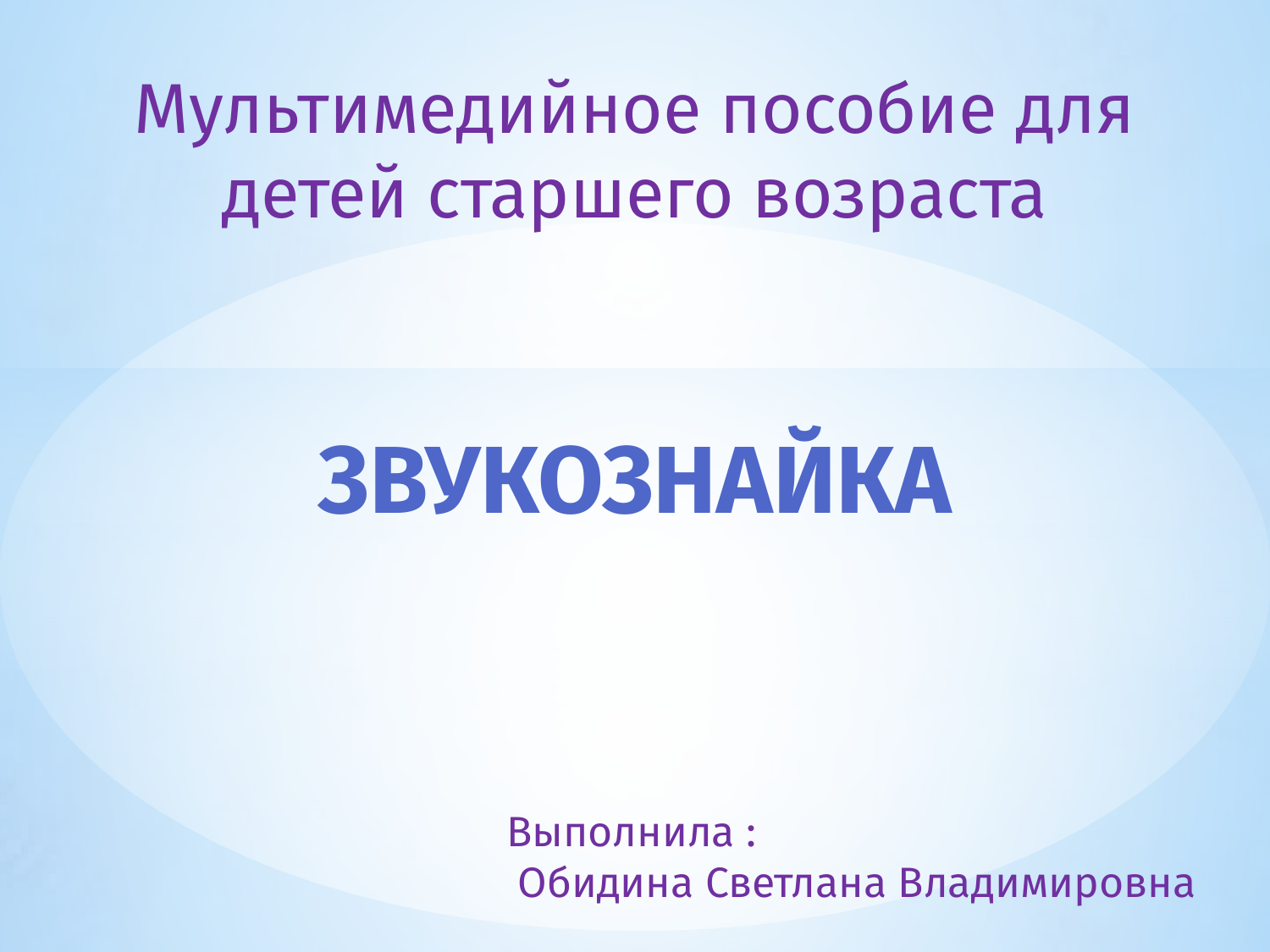

Мультимедийное пособие для детей старшего возраста

Звукознайка
Выполнила :
 Обидина Светлана Владимировна